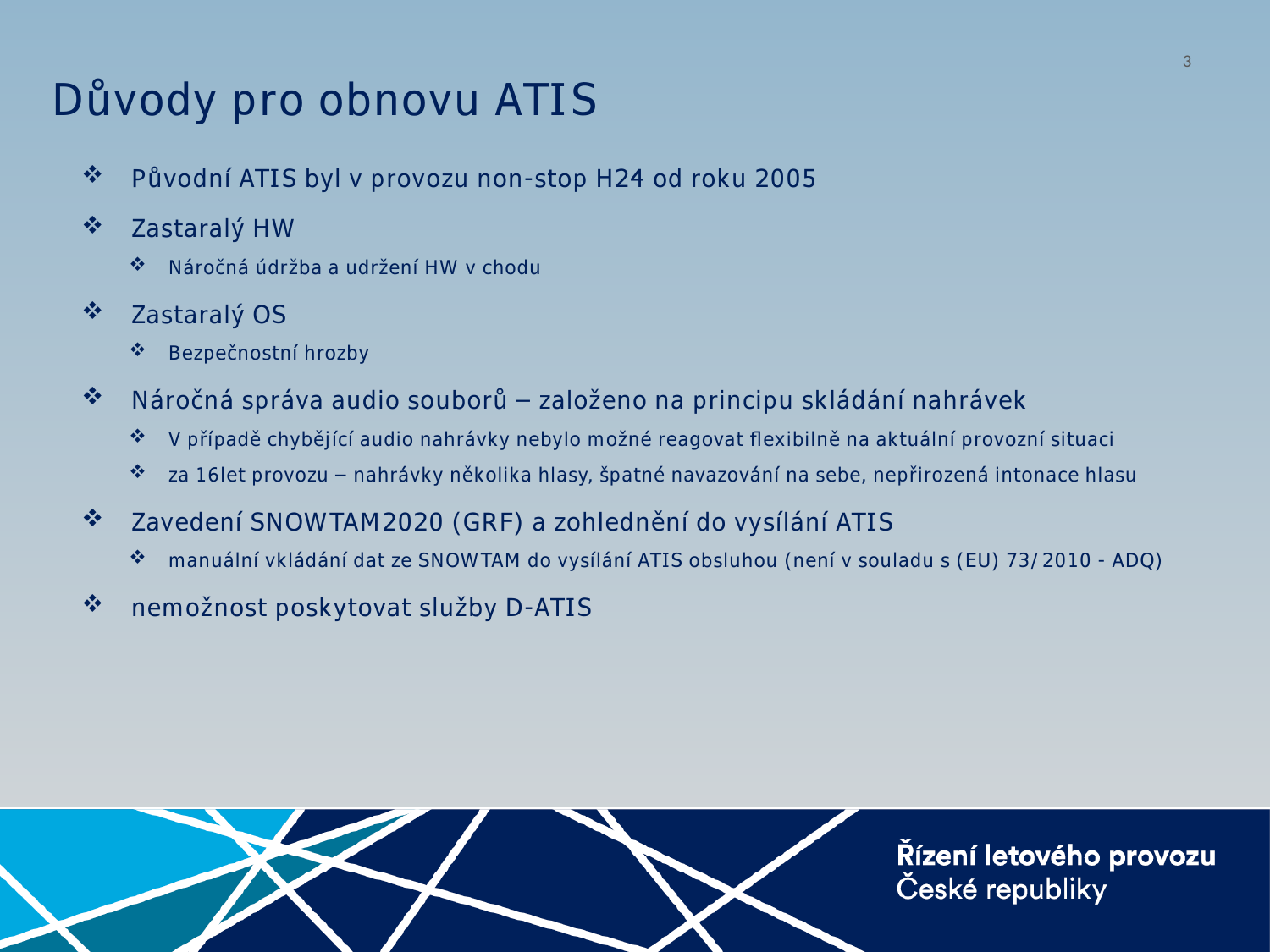

# Důvody pro obnovu ATIS
Původní ATIS byl v provozu non-stop H24 od roku 2005
Zastaralý HW
Náročná údržba a udržení HW v chodu
Zastaralý OS
Bezpečnostní hrozby
Náročná správa audio souborů – založeno na principu skládání nahrávek
V případě chybějící audio nahrávky nebylo možné reagovat flexibilně na aktuální provozní situaci
za 16let provozu – nahrávky několika hlasy, špatné navazování na sebe, nepřirozená intonace hlasu
Zavedení SNOWTAM2020 (GRF) a zohlednění do vysílání ATIS
manuální vkládání dat ze SNOWTAM do vysílání ATIS obsluhou (není v souladu s (EU) 73/2010 - ADQ)
nemožnost poskytovat služby D-ATIS